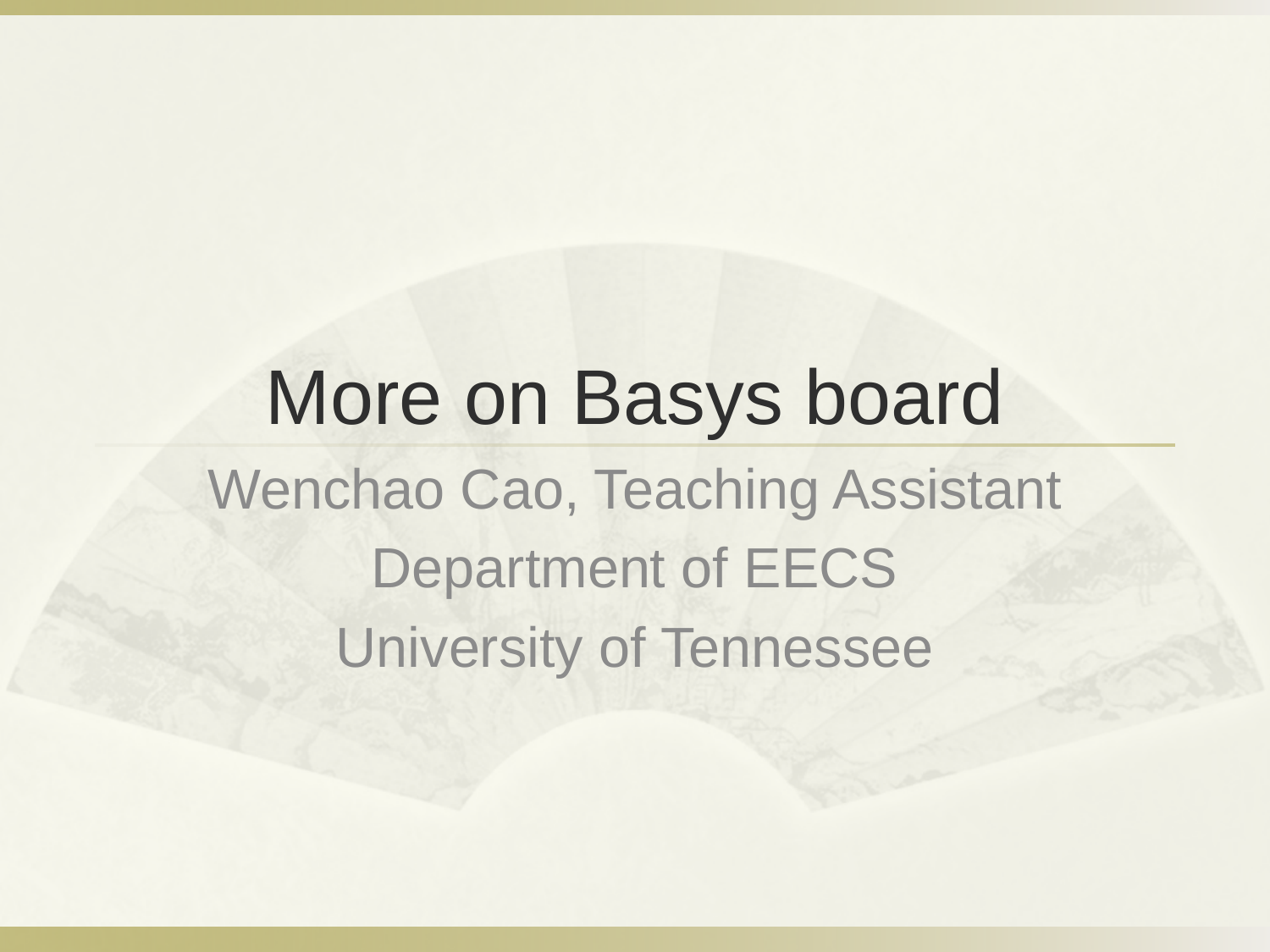

# More on Basys board
Wenchao Cao, Teaching Assistant
Department of EECS
University of Tennessee